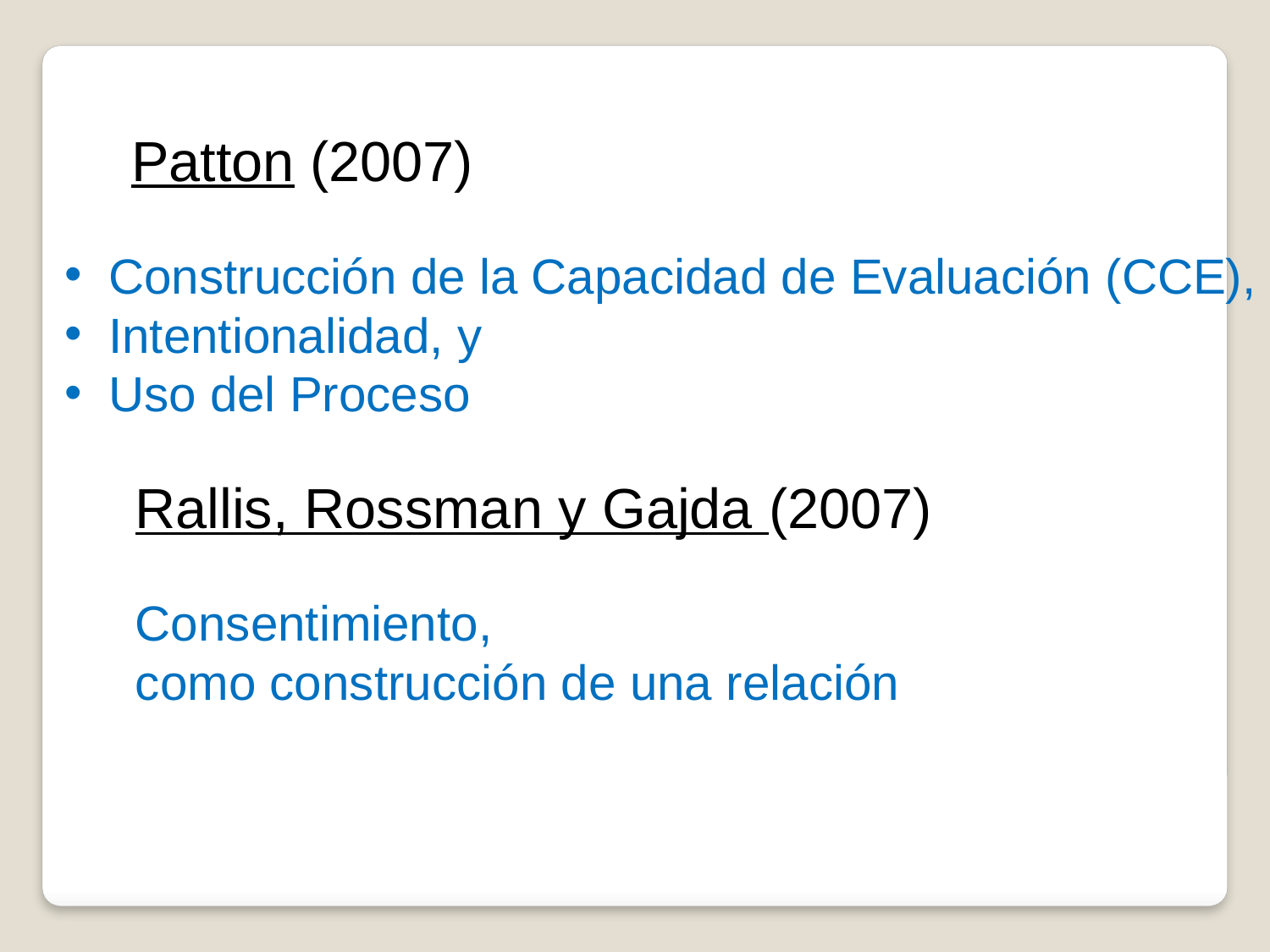

Patton (2007)
 Construcción de la Capacidad de Evaluación (CCE),
 Intentionalidad, y
 Uso del Proceso
Rallis, Rossman y Gajda (2007)
Consentimiento,
como construcción de una relación